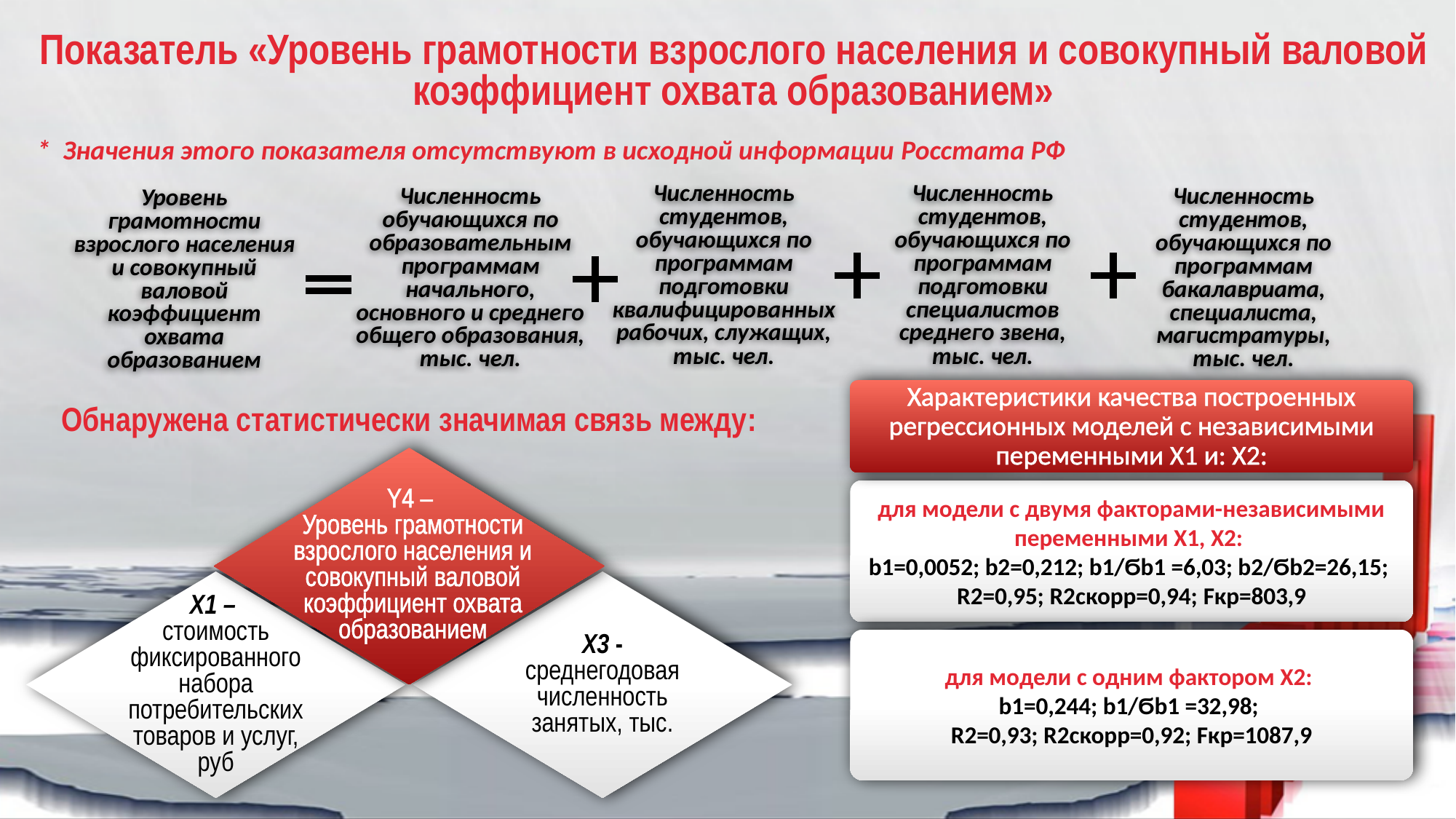

# Показатель «Уровень грамотности взрослого населения и совокупный валовой коэффициент охвата образованием»
*  Значения этого показателя отсутствуют в исходной информации Росстата РФ
Численность студентов, обучающихся по программам подготовки квалифицированных рабочих, служащих, тыс. чел.
Численность студентов, обучающихся по программам подготовки специалистов среднего звена, тыс. чел.
Численность обучающихся по образовательным программам начального, основного и среднего общего образования, тыс. чел.
Численность студентов, обучающихся по программам бакалавриата, специалиста, магистратуры, тыс. чел.
Уровень грамотности взрослого населения и совокупный валовой коэффициент охвата образованием
Характеристики качества построенных регрессионных моделей с независимыми переменными X1 и: X2:
Обнаружена статистически значимая связь между:

Y4 –
Уровень грамотности взрослого населения и совокупный валовой коэффициент охвата образованием
X1 –
стоимость фиксированного набора потребительских товаров и услуг, руб
X3 - среднегодовая численность занятых, тыс.
для модели с двумя факторами-независимыми переменными X1, X2:
b1=0,0052; b2=0,212; b1/Ϭb1 =6,03; b2/Ϭb2=26,15;
R2=0,95; R2скорр=0,94; Fкр=803,9
для модели с одним фактором X2:
b1=0,244; b1/Ϭb1 =32,98;
R2=0,93; R2скорр=0,92; Fкр=1087,9